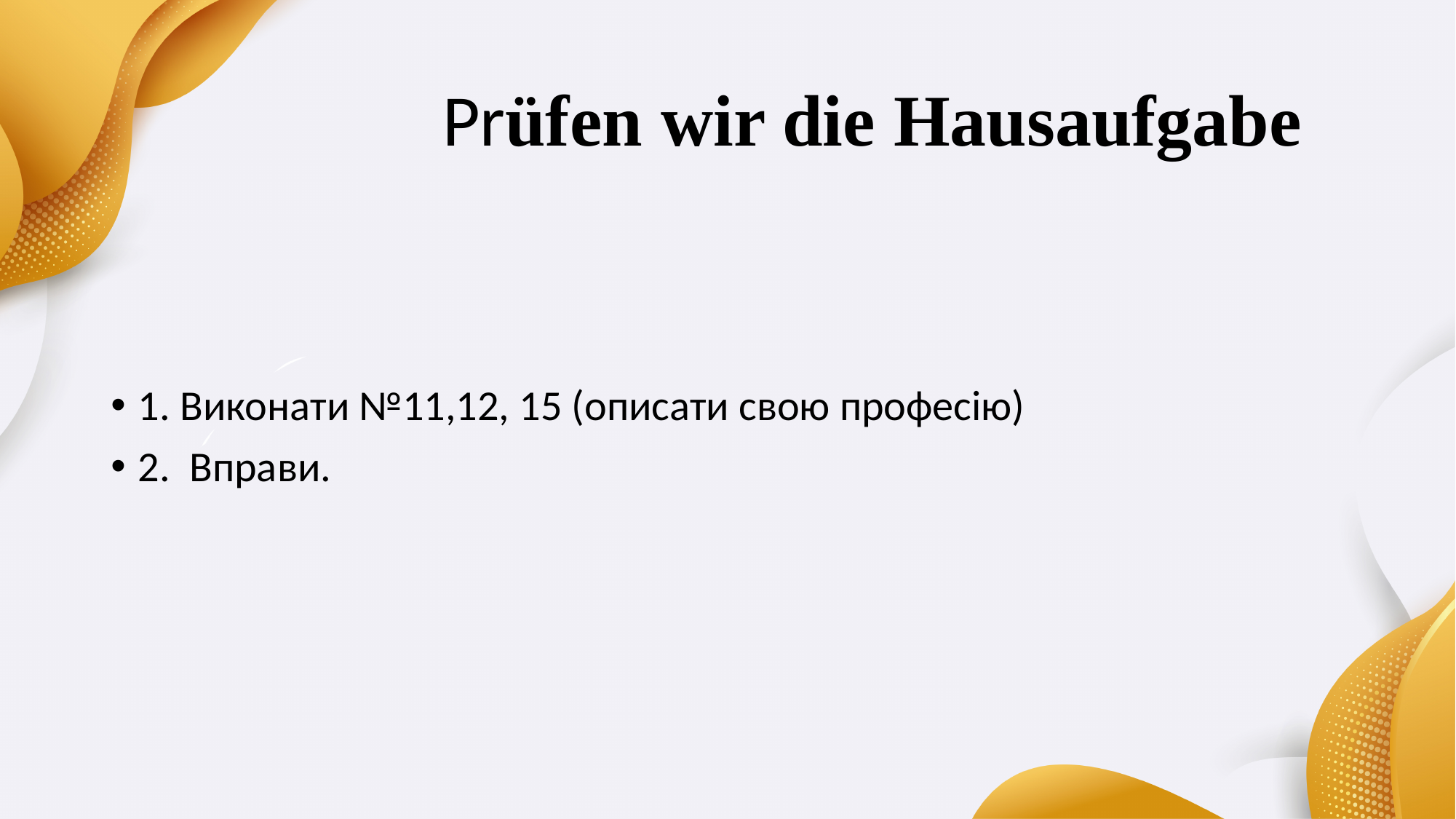

# Prüfen wir die Hausaufgabe
1. Виконати №11,12, 15 (описати свою професію)
2.  Вправи.